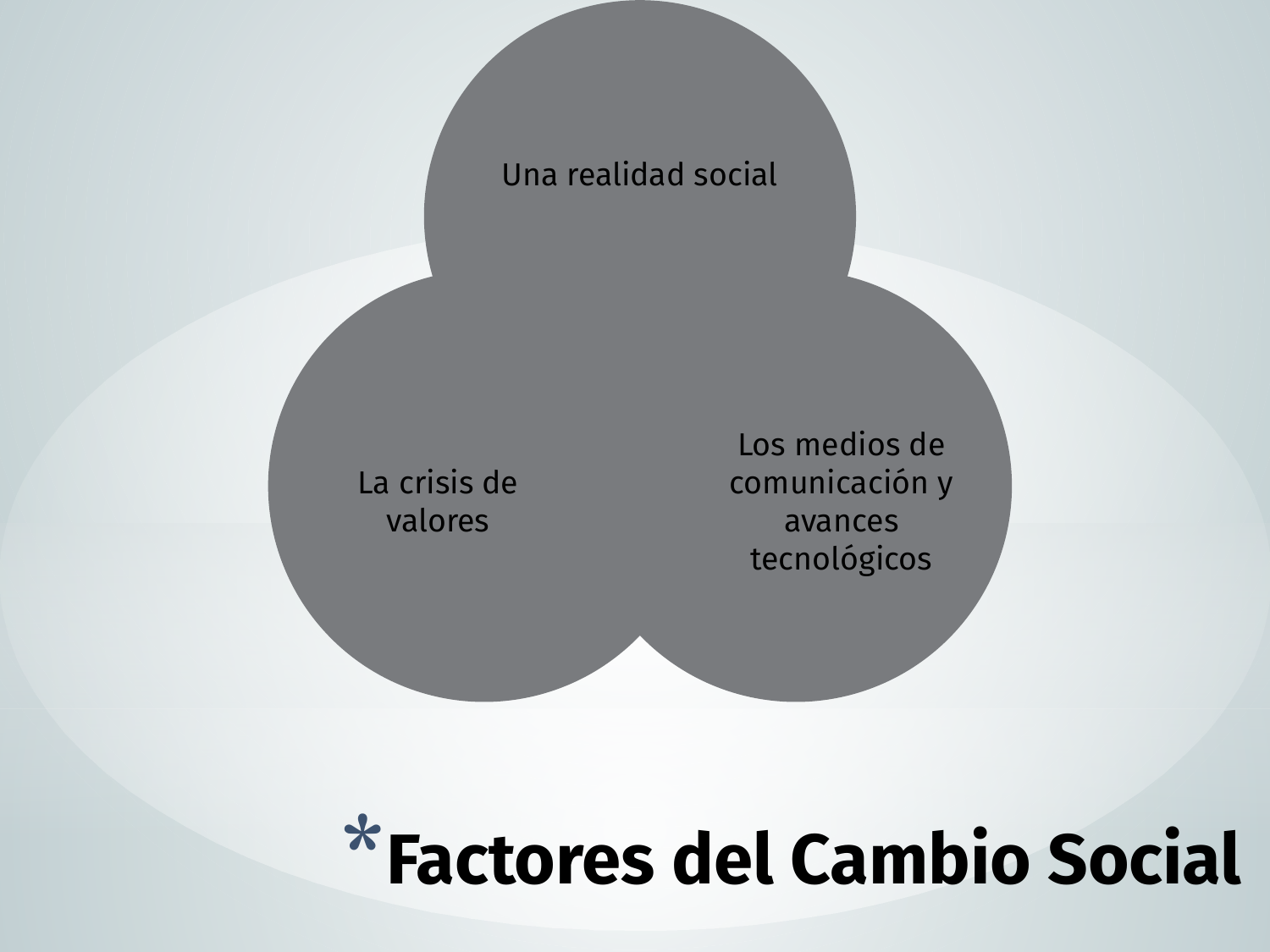

Una realidad social
Los medios de comunicación y avances tecnológicos
La crisis de valores
# Factores del Cambio Social